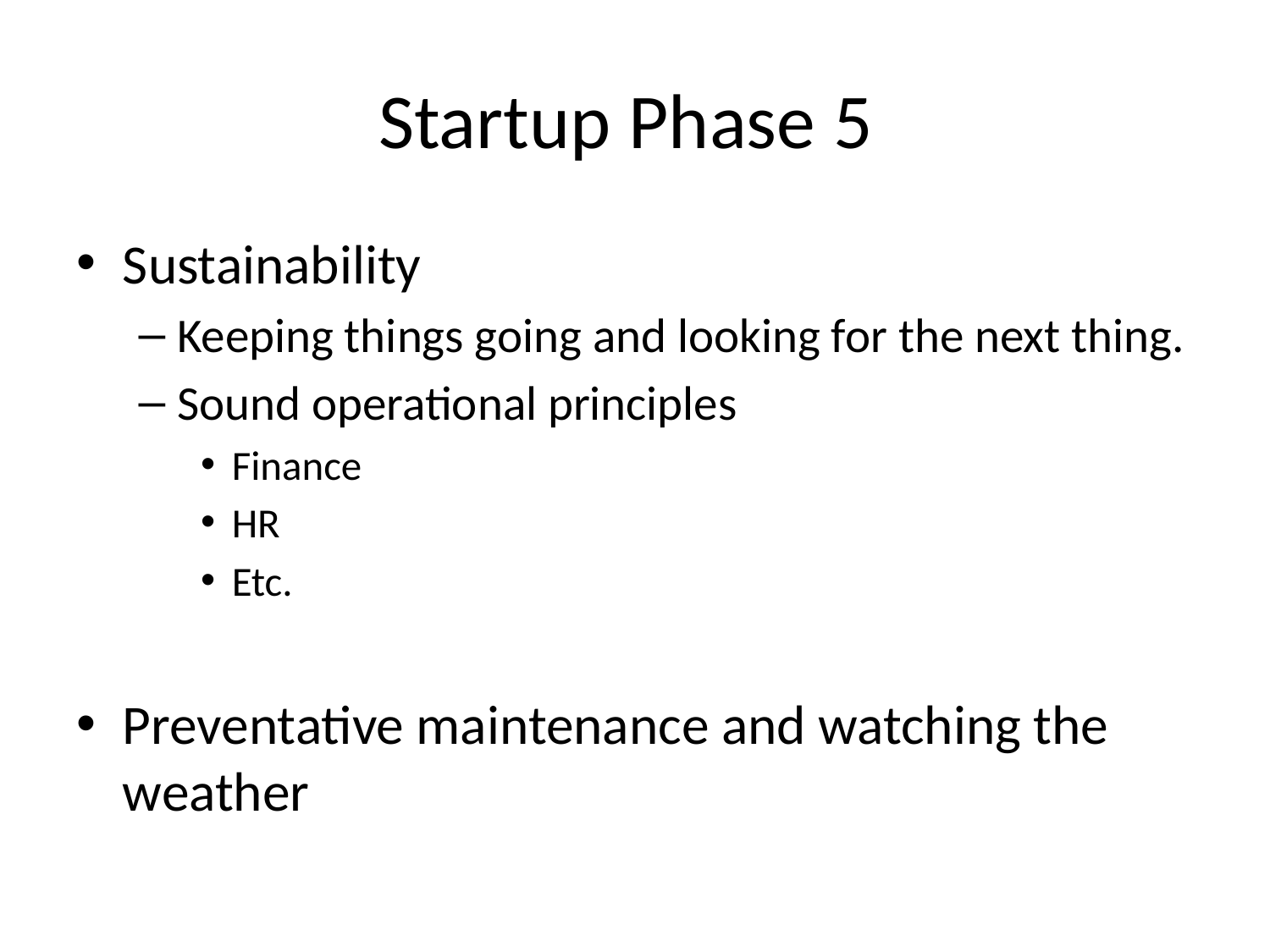

# Startup Phase 5
Sustainability
Keeping things going and looking for the next thing.
Sound operational principles
Finance
HR
Etc.

Preventative maintenance and watching the weather